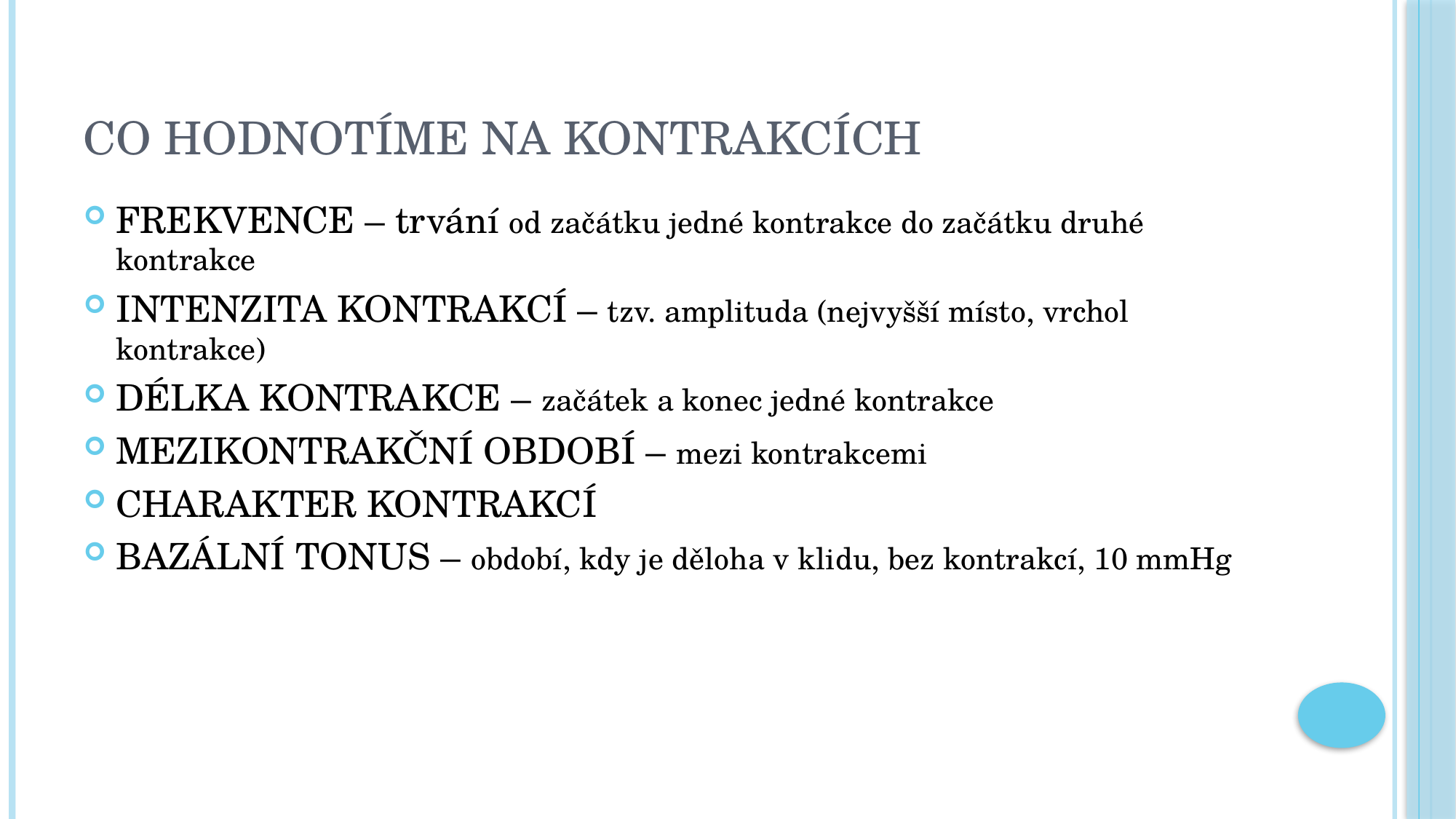

# Co hodnotíme na kontrakcích
FREKVENCE – trvání od začátku jedné kontrakce do začátku druhé kontrakce
INTENZITA KONTRAKCÍ – tzv. amplituda (nejvyšší místo, vrchol kontrakce)
DÉLKA KONTRAKCE – začátek a konec jedné kontrakce
MEZIKONTRAKČNÍ OBDOBÍ – mezi kontrakcemi
CHARAKTER KONTRAKCÍ
BAZÁLNÍ TONUS – období, kdy je děloha v klidu, bez kontrakcí, 10 mmHg